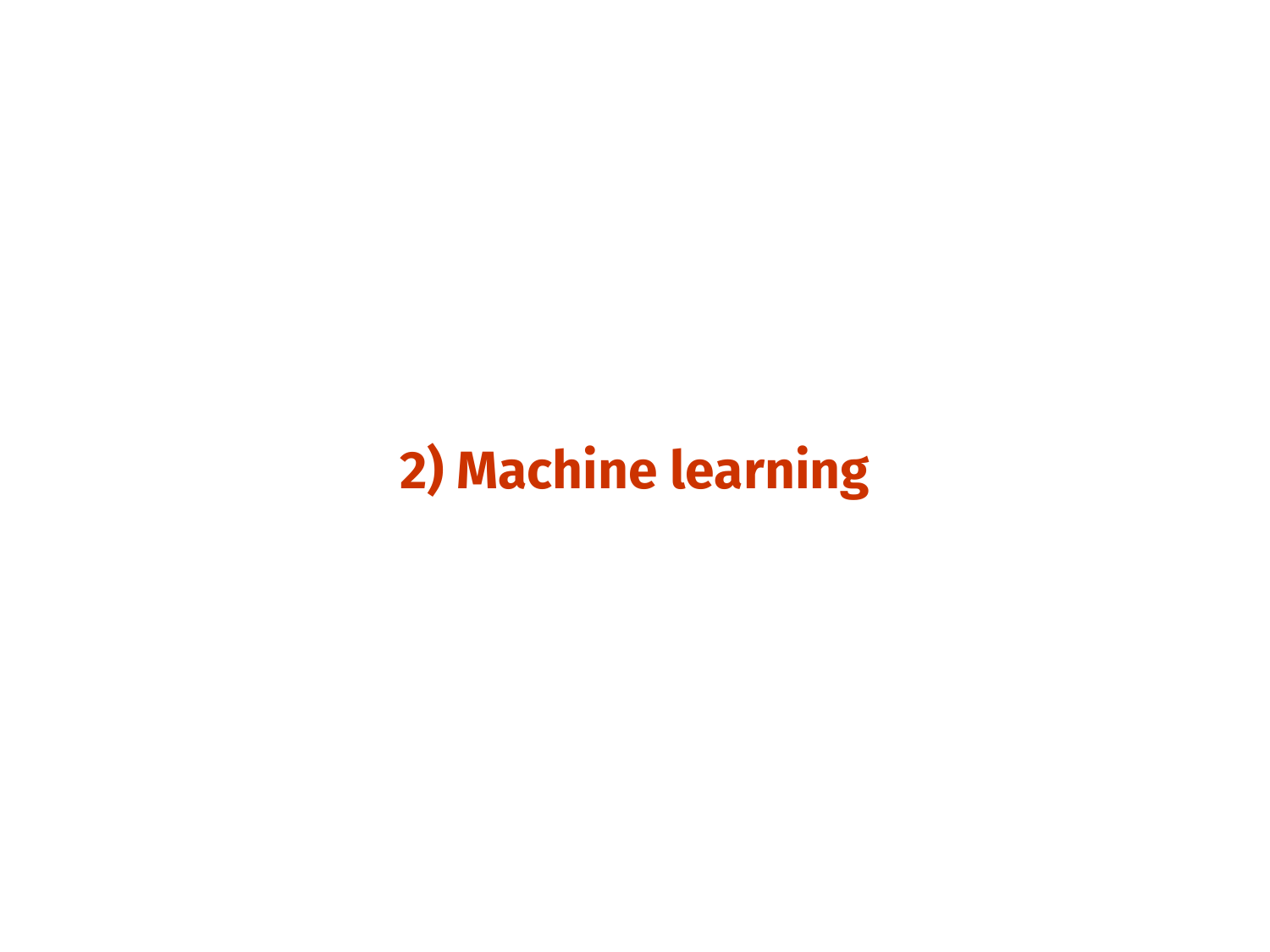

3) Input vector of features, machine learning…
2) Machine learning